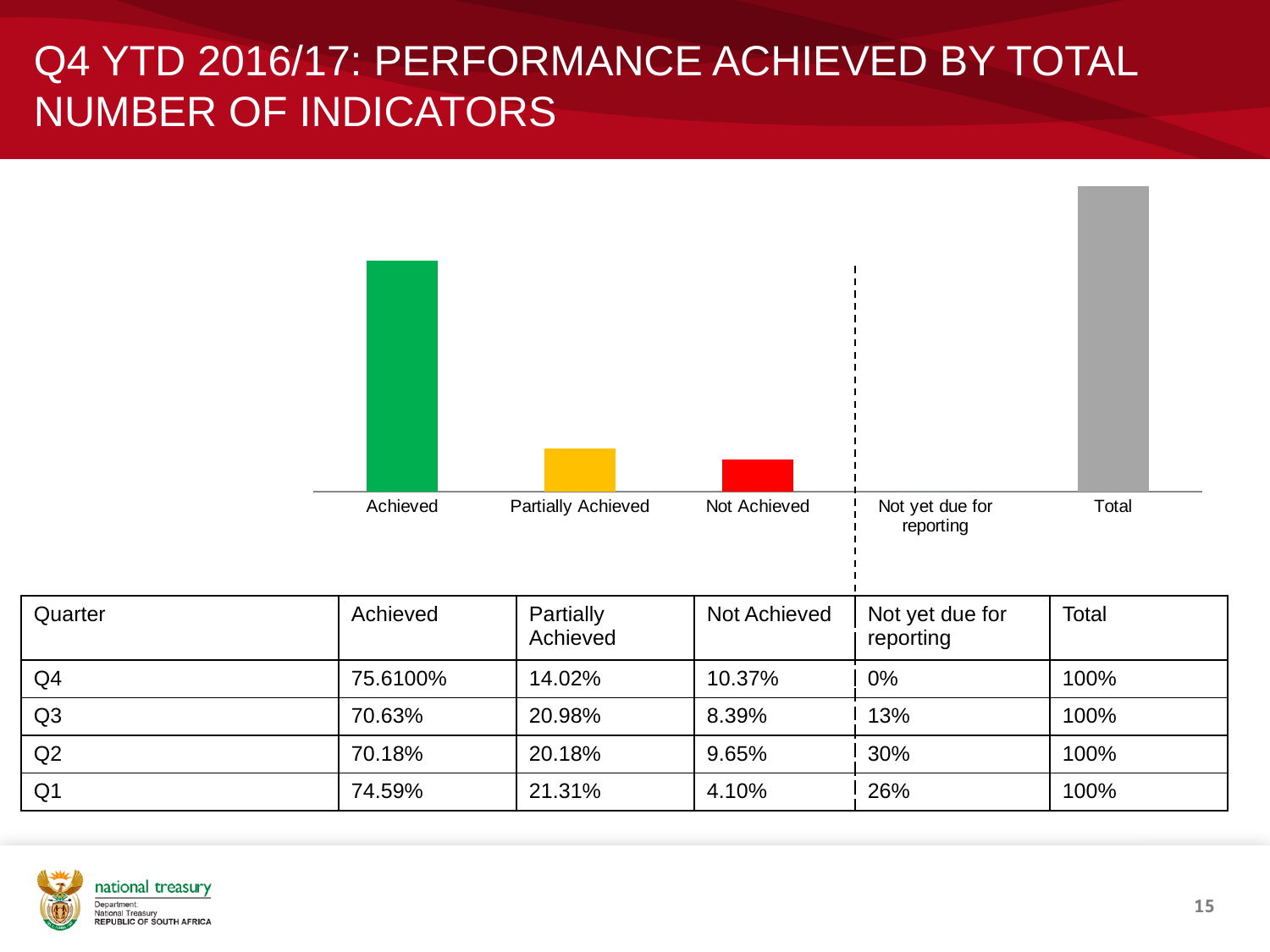

# Q4 YTD 2016/17: PERFORMANCE ACHIEVED BY TOTAL NUMBER OF INDICATORS

### Chart

| Category | Department of National Treasury |
|---|---|
| Achieved | 124.0 |
| Partially Achieved | 23.0 |
| Not Achieved | 17.0 |
| Not yet due for reporting | 0.0 |
| Total | 164.0 |
| Quarter | Achieved | Partially Achieved | Not Achieved | Not yet due for reporting | Total |
| --- | --- | --- | --- | --- | --- |
| Q4 | 75.6100% | 14.02% | 10.37% | 0% | 100% |
| Q3 | 70.63% | 20.98% | 8.39% | 13% | 100% |
| Q2 | 70.18% | 20.18% | 9.65% | 30% | 100% |
| Q1 | 74.59% | 21.31% | 4.10% | 26% | 100% |
15